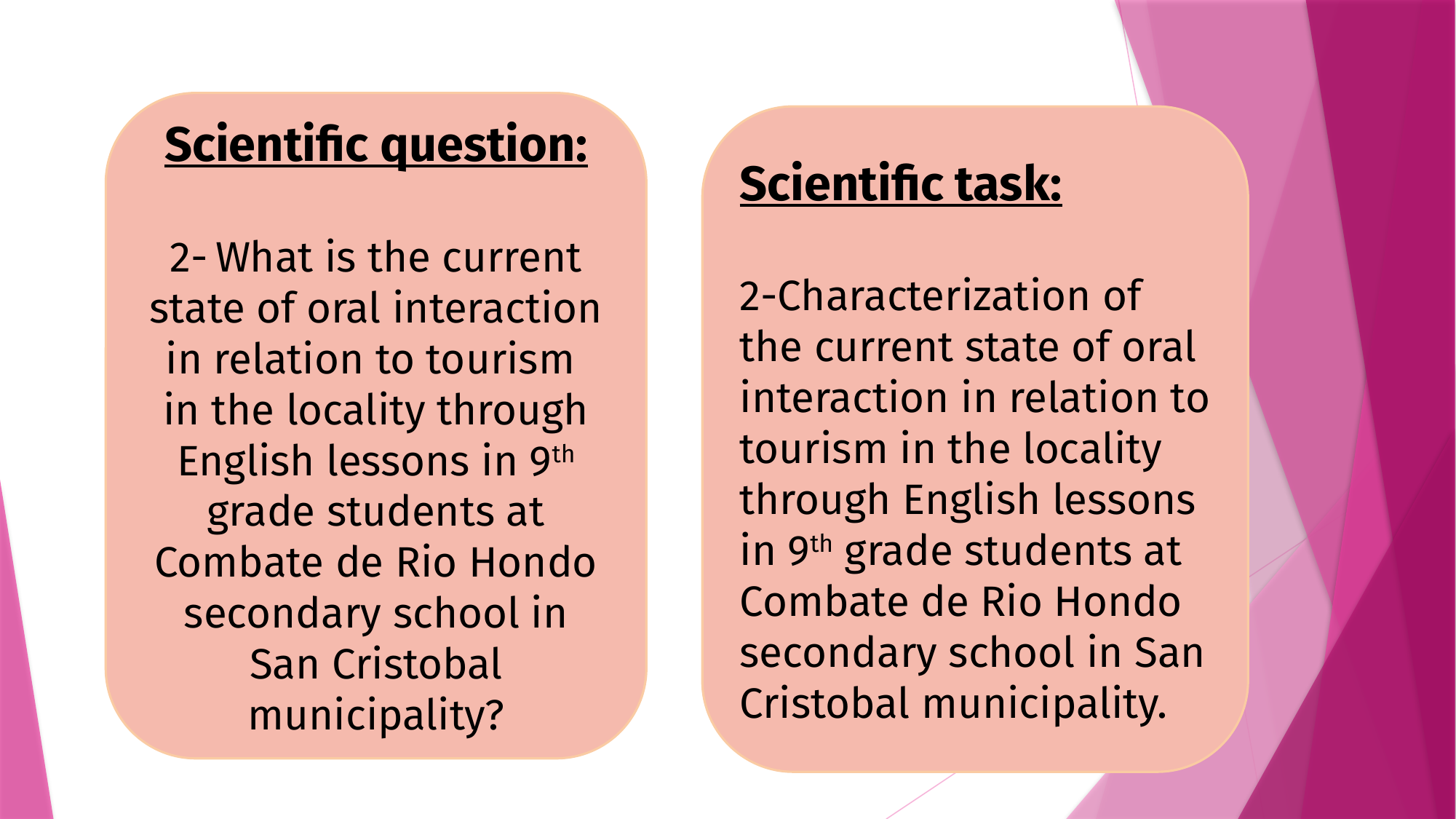

Scientific question:

2- What is the current state of oral interaction in relation to tourism  in the locality through English lessons in 9th grade students at Combate de Rio Hondo secondary school in San Cristobal municipality?
Scientific task:

2-Characterization of the current state of oral interaction in relation to tourism in the locality through English lessons in 9th grade students at Combate de Rio Hondo secondary school in San Cristobal municipality.